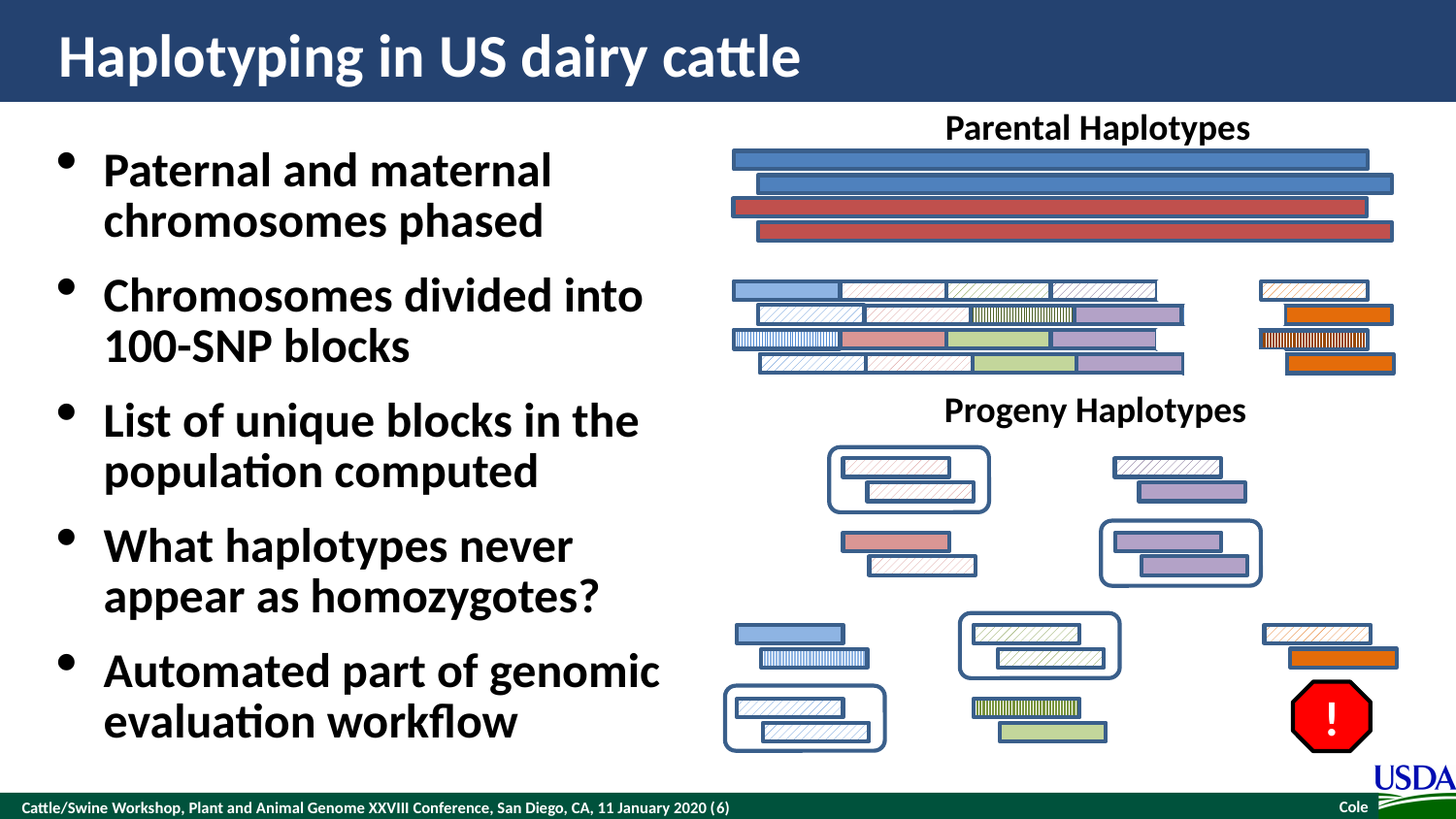

# Haplotyping in US dairy cattle
Parental Haplotypes
Paternal and maternal chromosomes phased
Chromosomes divided into 100-SNP blocks
List of unique blocks in the population computed
What haplotypes never appear as homozygotes?
Automated part of genomic evaluation workflow

Progeny Haplotypes

!